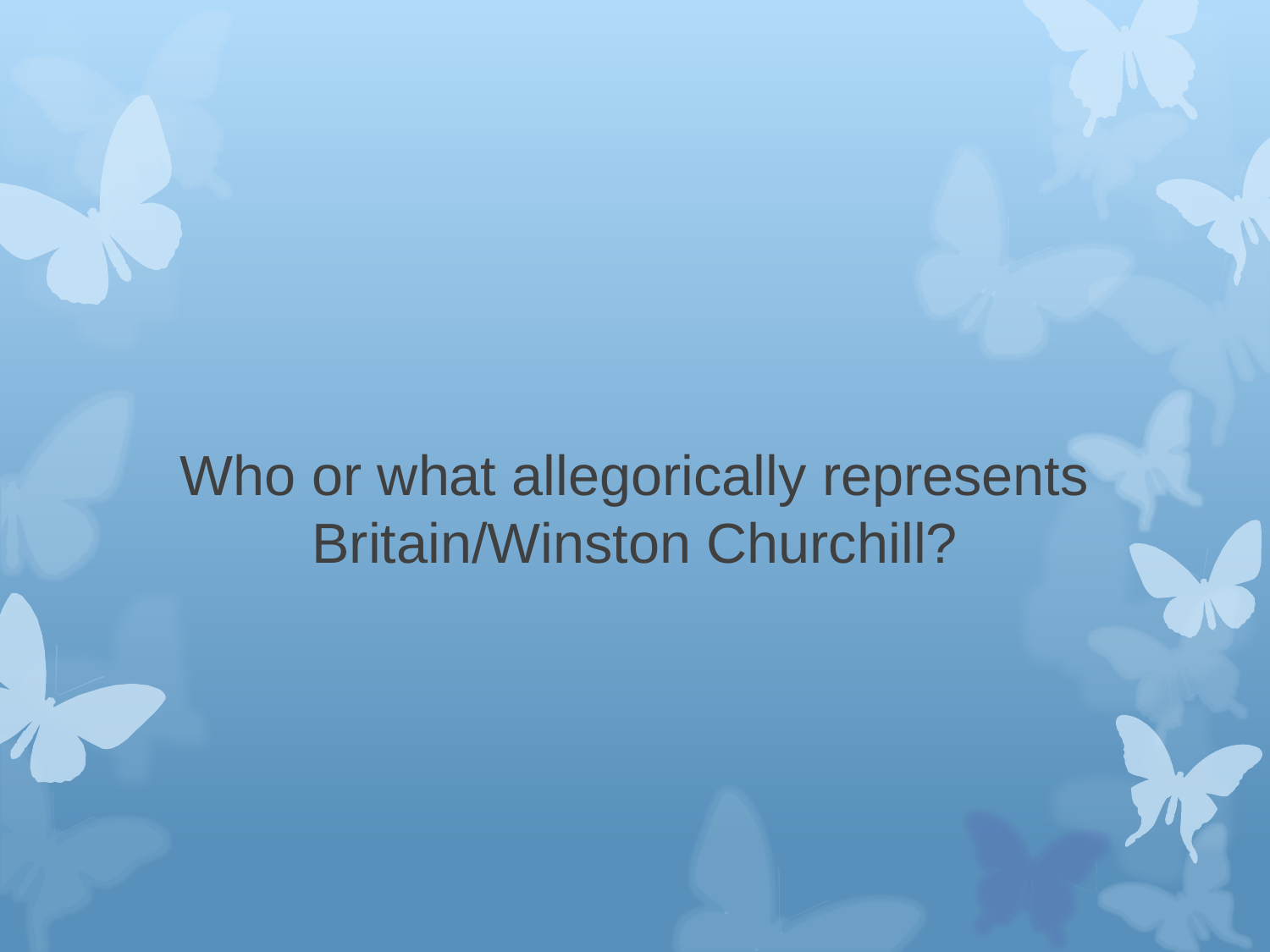

# Who or what allegorically represents Britain/Winston Churchill?